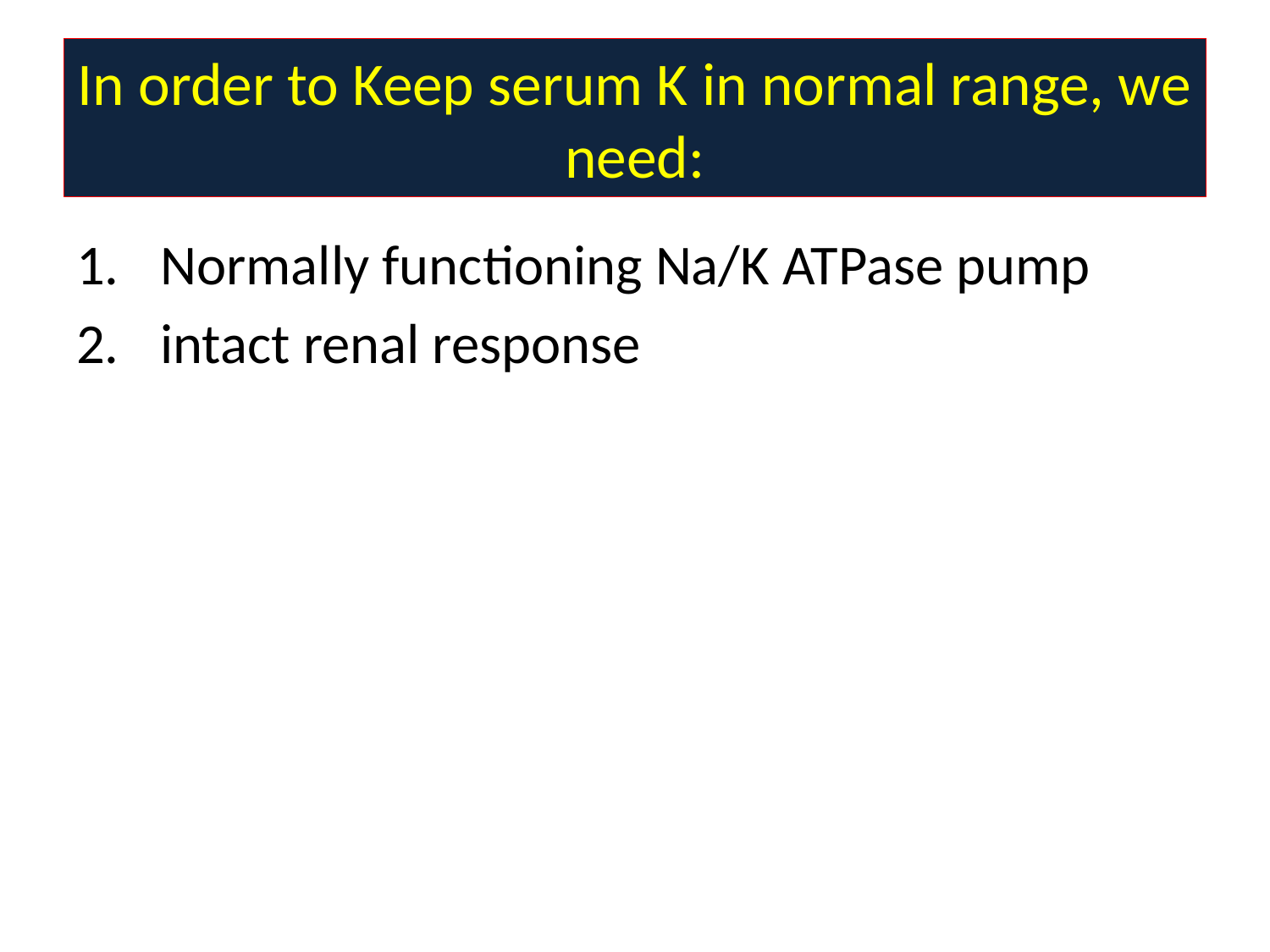

# In order to Keep serum K in normal range, we need:
 Normally functioning Na/K ATPase pump
 intact renal response